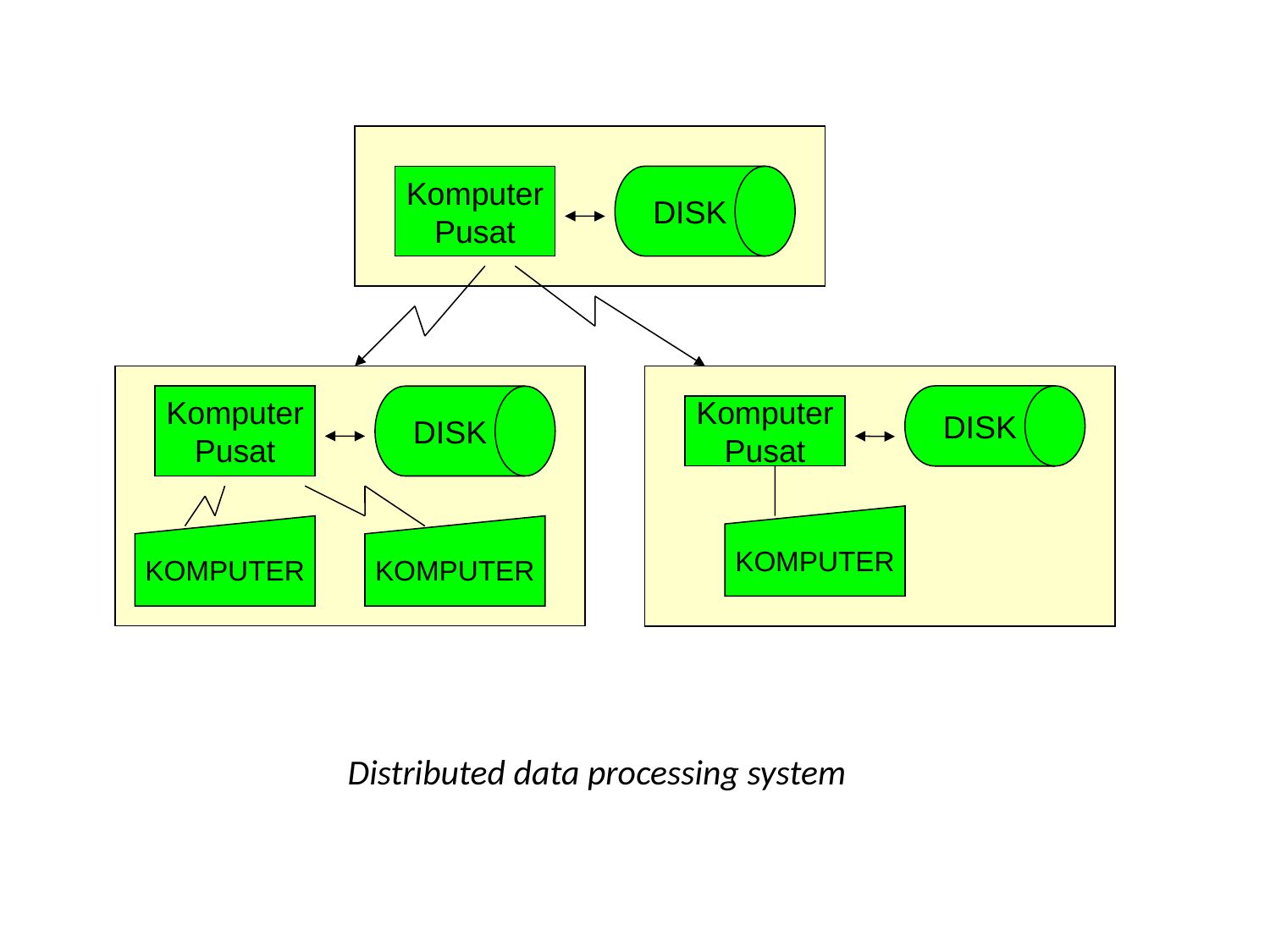

Komputer
Pusat
DISK

DISK
Komputer
Pusat
DISK
Komputer
Pusat

KOMPUTER
KOMPUTER
KOMPUTER
Distributed data processing system